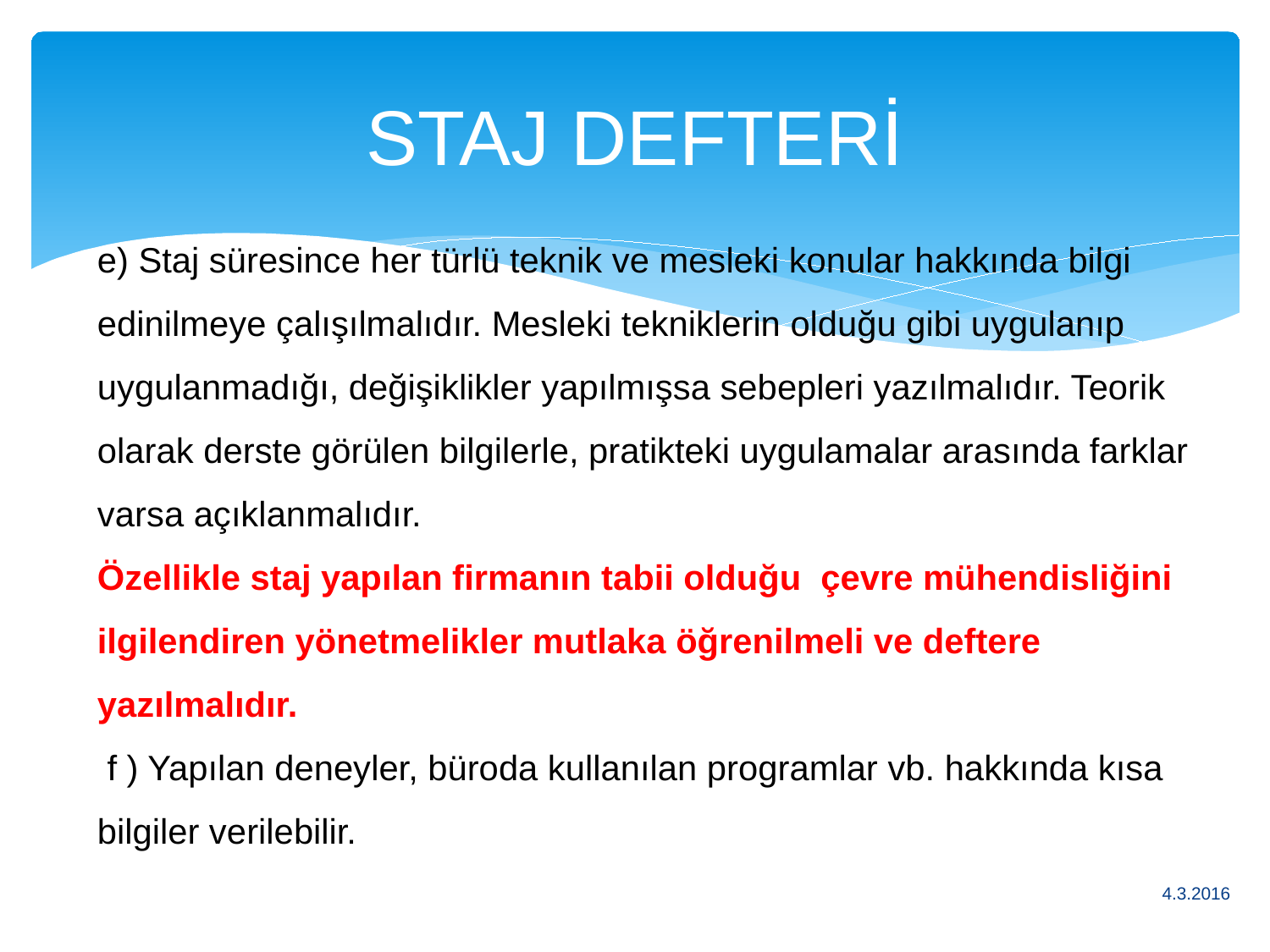

# STAJ DEFTERİ
e) Staj süresince her türlü teknik ve mesleki konular hakkında bilgi edinilmeye çalışılmalıdır. Mesleki tekniklerin olduğu gibi uygulanıp uygulanmadığı, değişiklikler yapılmışsa sebepleri yazılmalıdır. Teorik olarak derste görülen bilgilerle, pratikteki uygulamalar arasında farklar varsa açıklanmalıdır.
Özellikle staj yapılan firmanın tabii olduğu  çevre mühendisliğini ilgilendiren yönetmelikler mutlaka öğrenilmeli ve deftere yazılmalıdır.
 f ) Yapılan deneyler, büroda kullanılan programlar vb. hakkında kısa bilgiler verilebilir.
4.3.2016